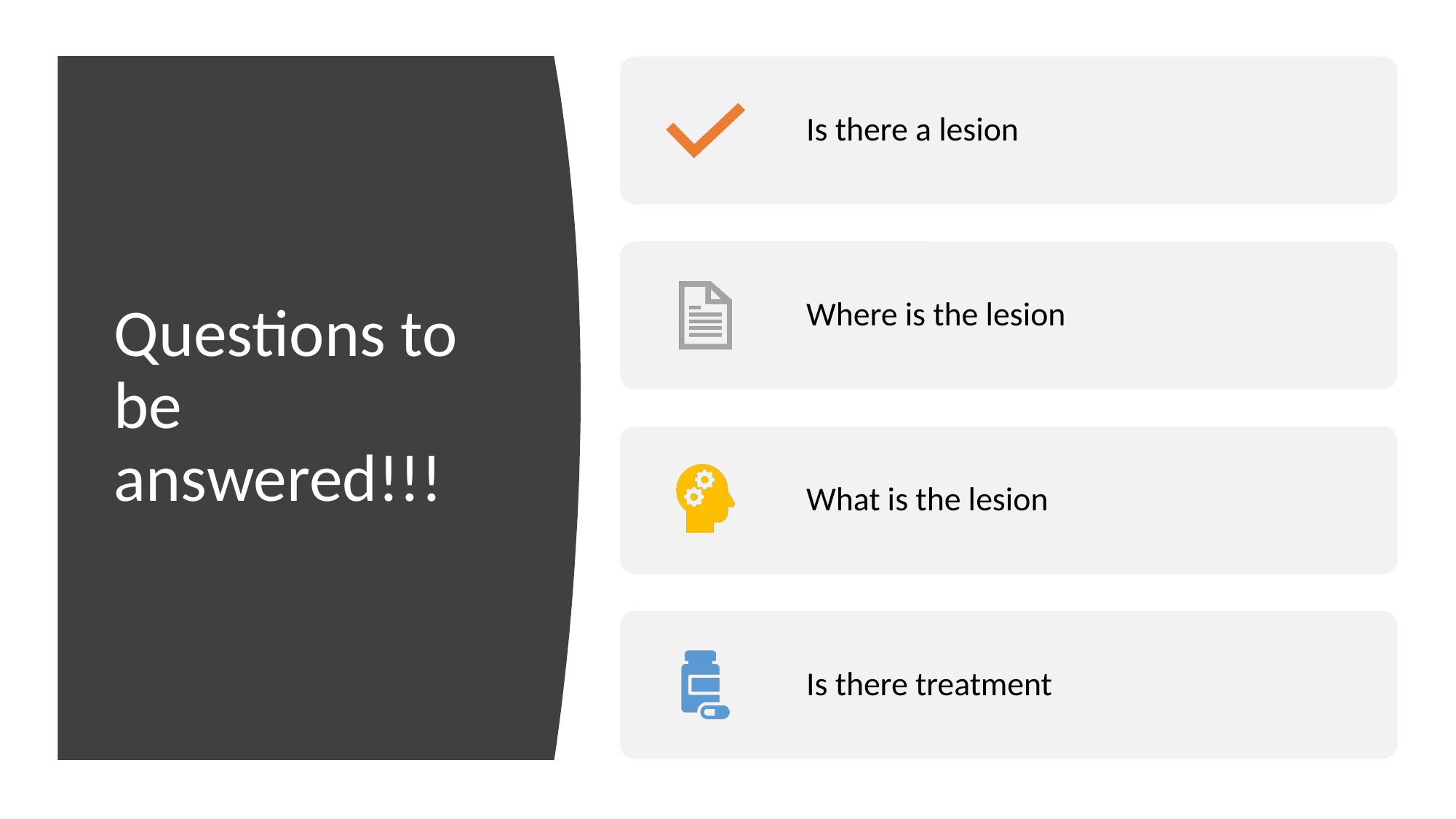

Is there a lesion
Where is the lesion
What is the lesion
Is there treatment

# Questions to be answered!!!